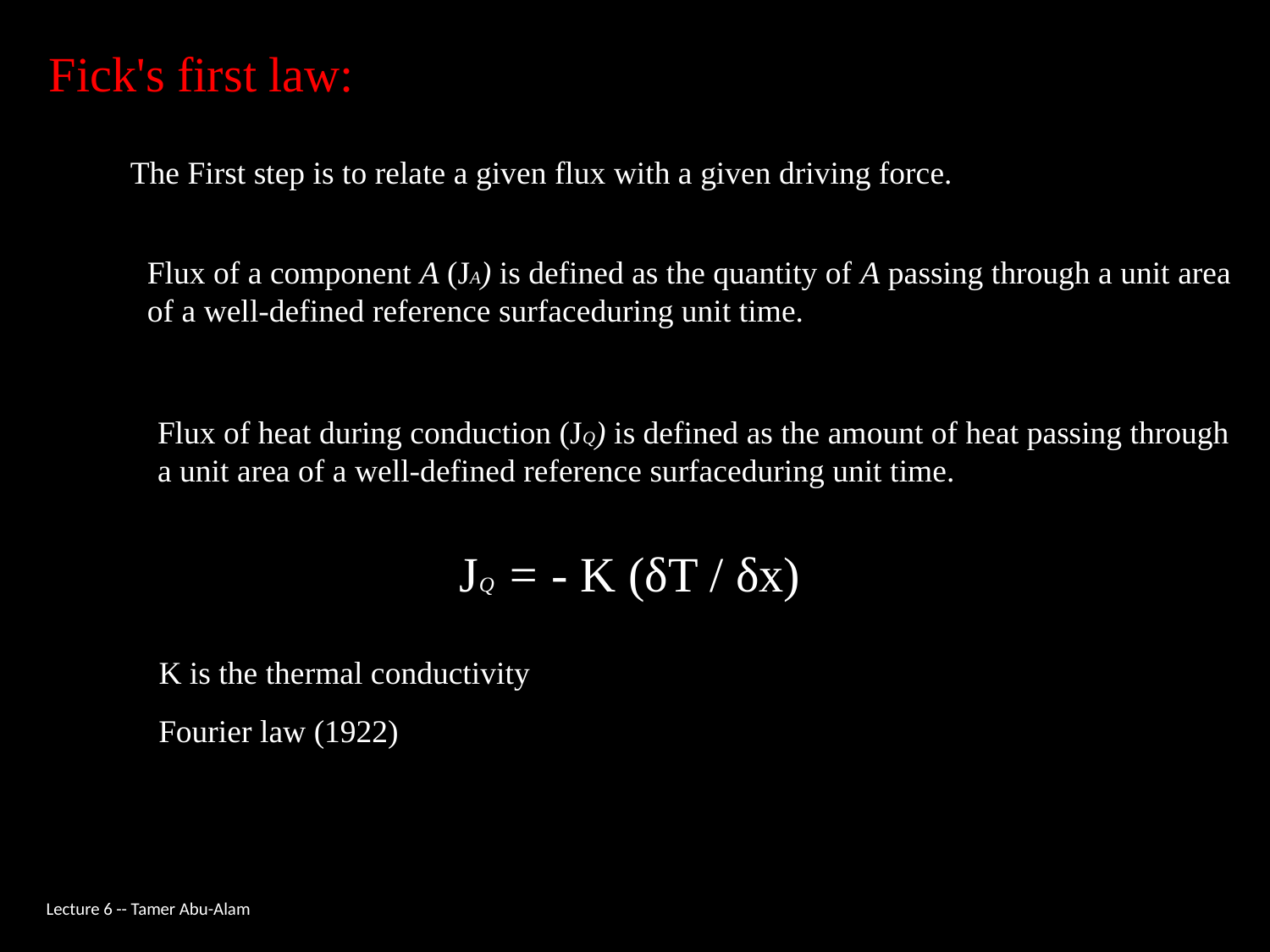

Fick's first law:
The First step is to relate a given flux with a given driving force.
Flux of a component A (JA) is defined as the quantity of A passing through a unit area
of a well-defined reference surfaceduring unit time.
Flux of heat during conduction (JQ) is defined as the amount of heat passing through
a unit area of a well-defined reference surfaceduring unit time.
JQ = - K (δT / δx)
K is the thermal conductivity
Fourier law (1922)
Lecture 6 -- Tamer Abu-Alam